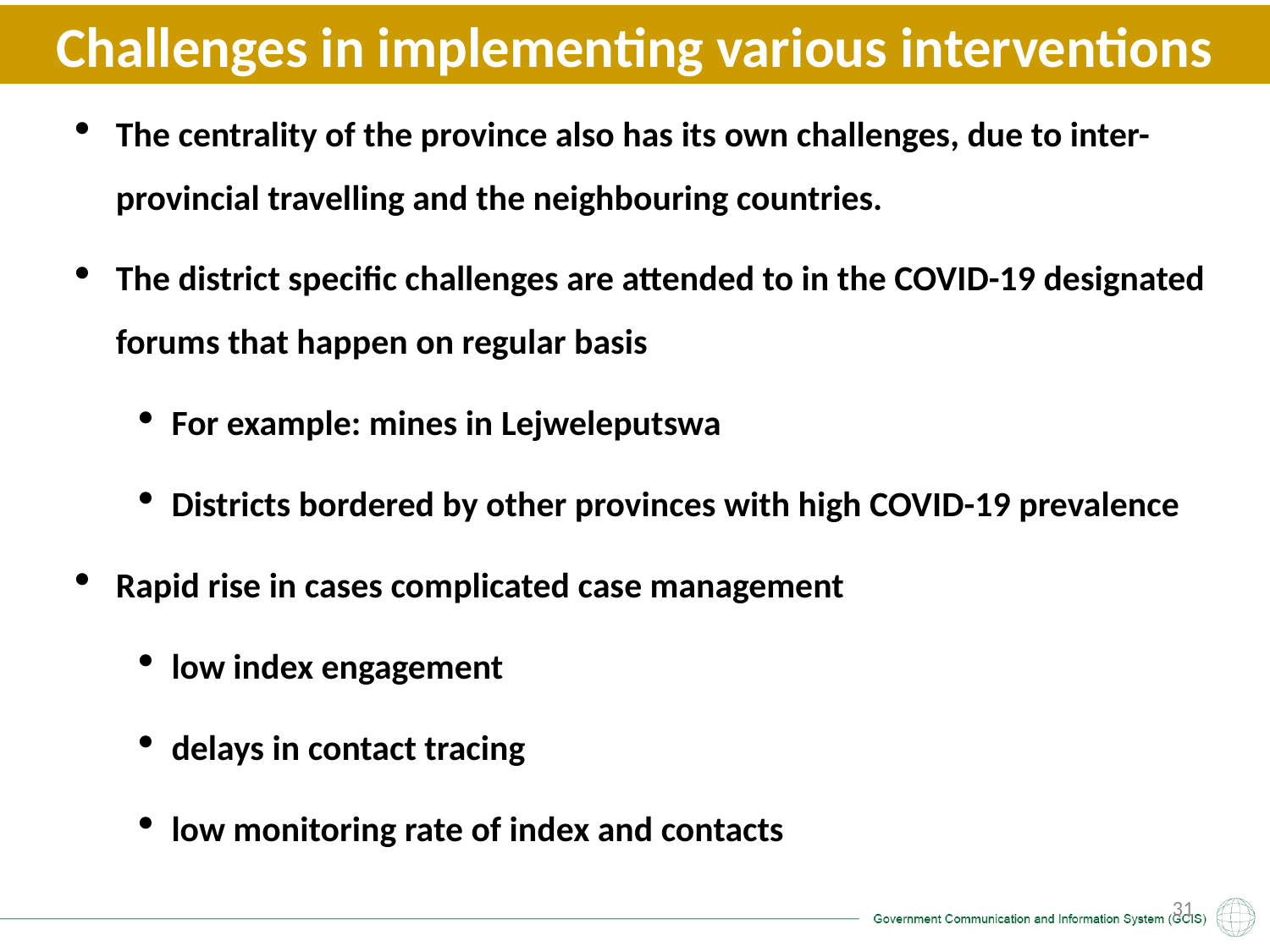

# Challenges in implementing various interventions
The centrality of the province also has its own challenges, due to inter-provincial travelling and the neighbouring countries.
The district specific challenges are attended to in the COVID-19 designated forums that happen on regular basis
For example: mines in Lejweleputswa
Districts bordered by other provinces with high COVID-19 prevalence
Rapid rise in cases complicated case management
low index engagement
delays in contact tracing
low monitoring rate of index and contacts

31